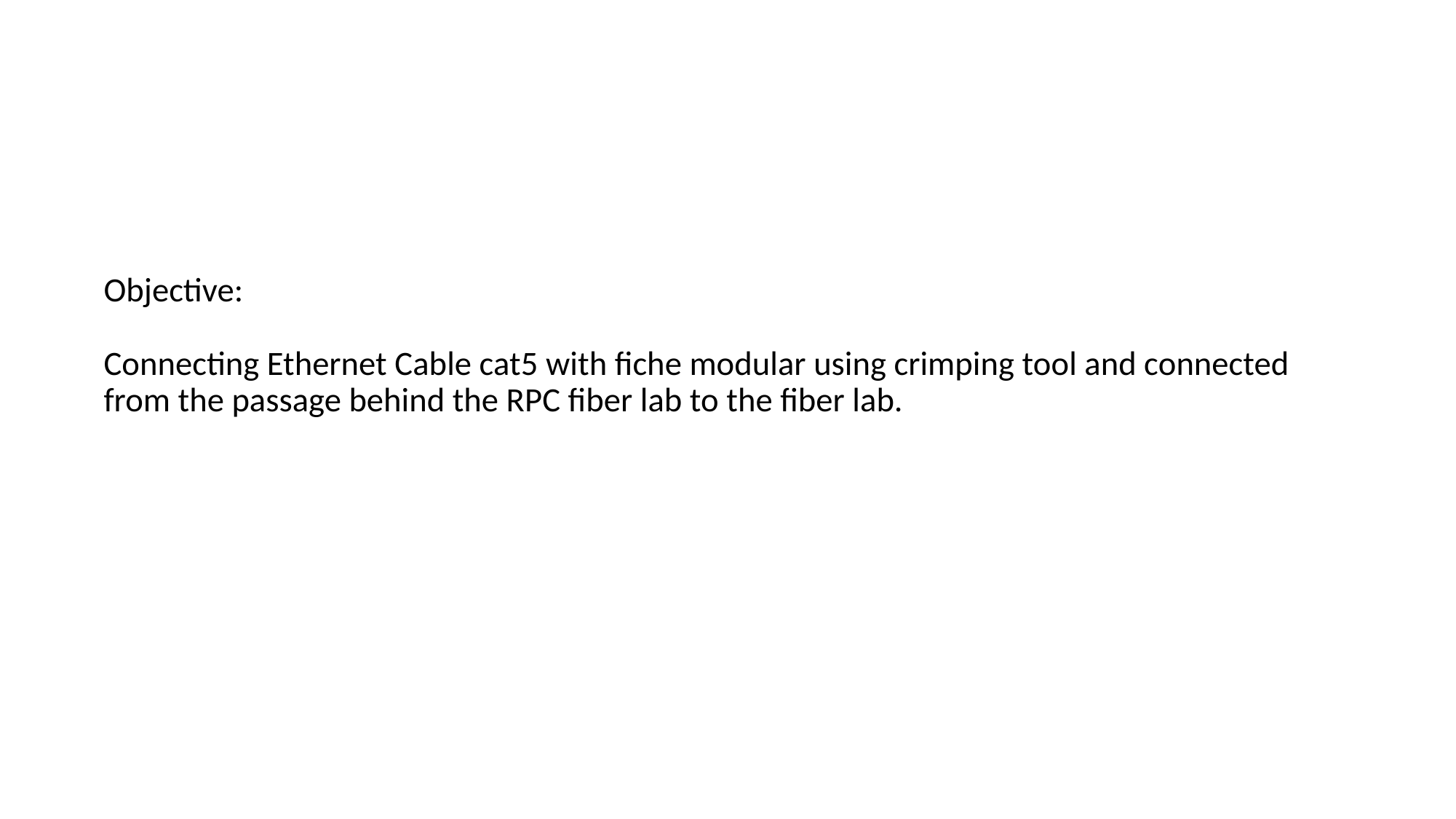

# Objective: Connecting Ethernet Cable cat5 with fiche modular using crimping tool and connected from the passage behind the RPC fiber lab to the fiber lab.